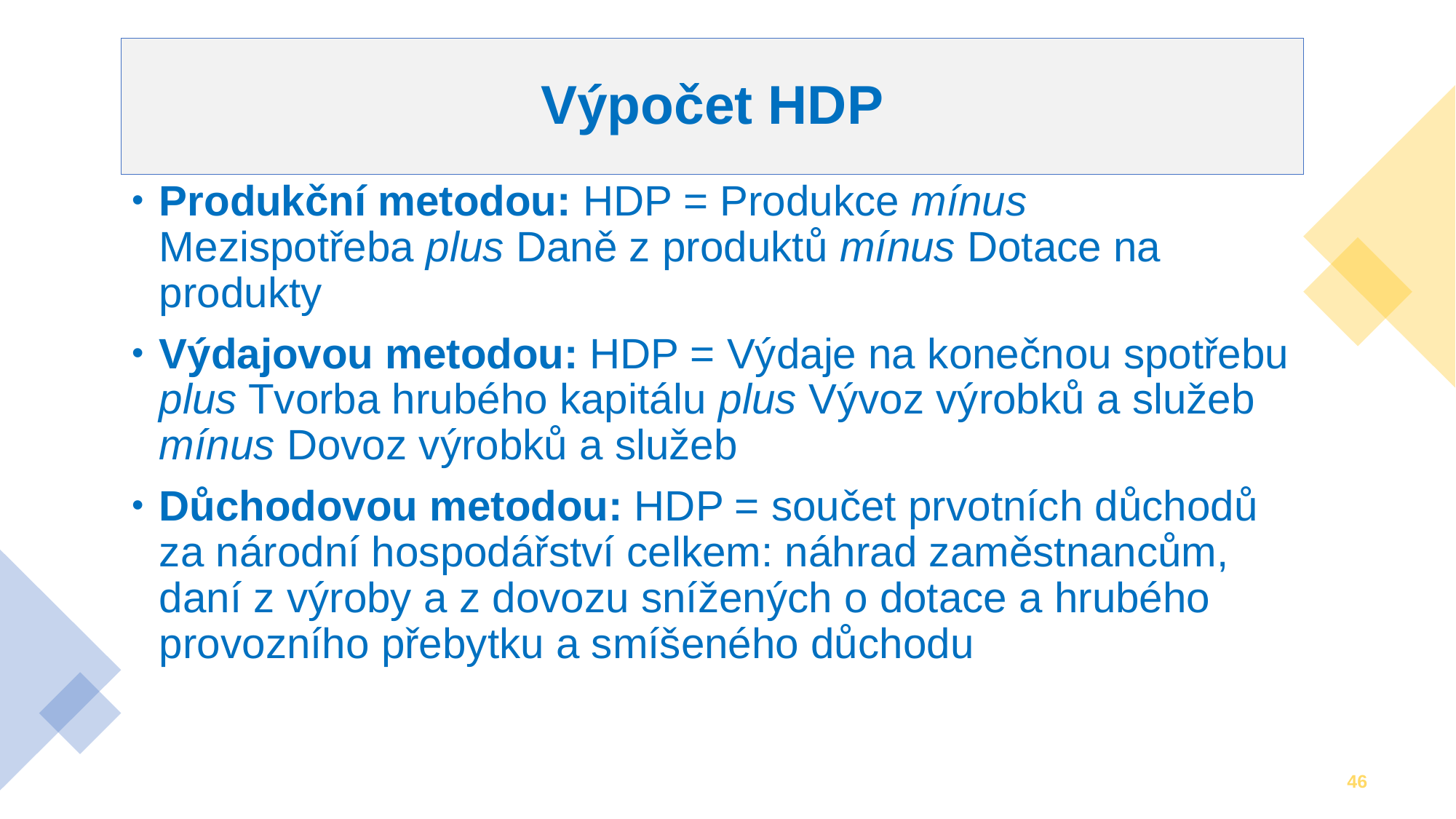

# Výpočet HDP

Produkční metodou: HDP = Produkce mínus Mezispotřeba plus Daně z produktů mínus Dotace na produkty
Výdajovou metodou: HDP = Výdaje na konečnou spotřebu plus Tvorba hrubého kapitálu plus Vývoz výrobků a služeb mínus Dovoz výrobků a služeb
Důchodovou metodou: HDP = součet prvotních důchodů za národní hospodářství celkem: náhrad zaměstnancům, daní z výroby a z dovozu snížených o dotace a hrubého provozního přebytku a smíšeného důchodu

46